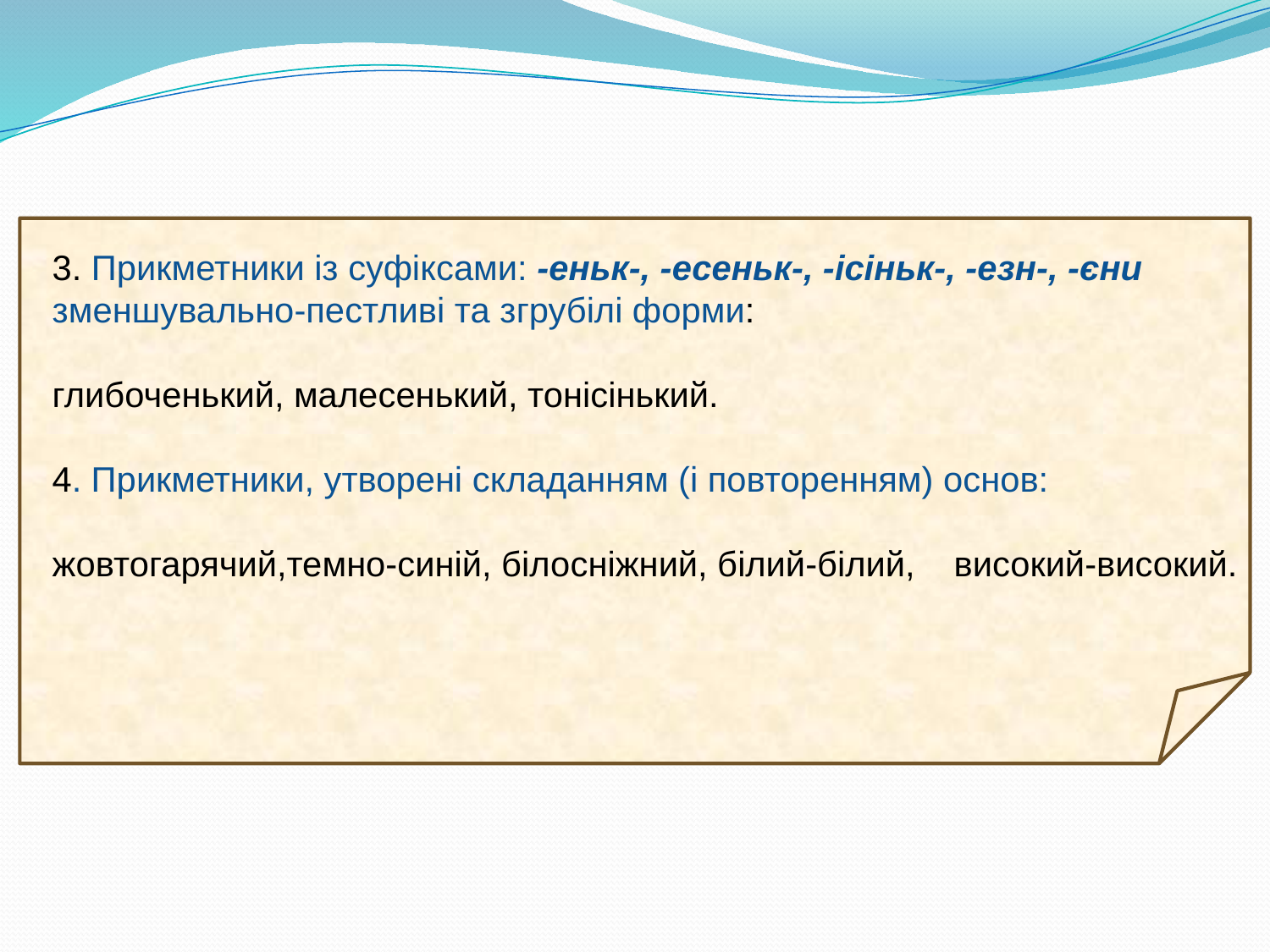

3. Прикметники із суфіксами: -еньк-, -есеньк-, -ісіньк-, -езн-, -єни зменшувально-пестливі та згрубілі форми:

глибоченький, малесенький, тонісінький.

4. Прикметники, утворені складанням (і повторенням) основ:

жовтогарячий,темно-синій, біло­сніжний, білий-білий,    високий-високий.